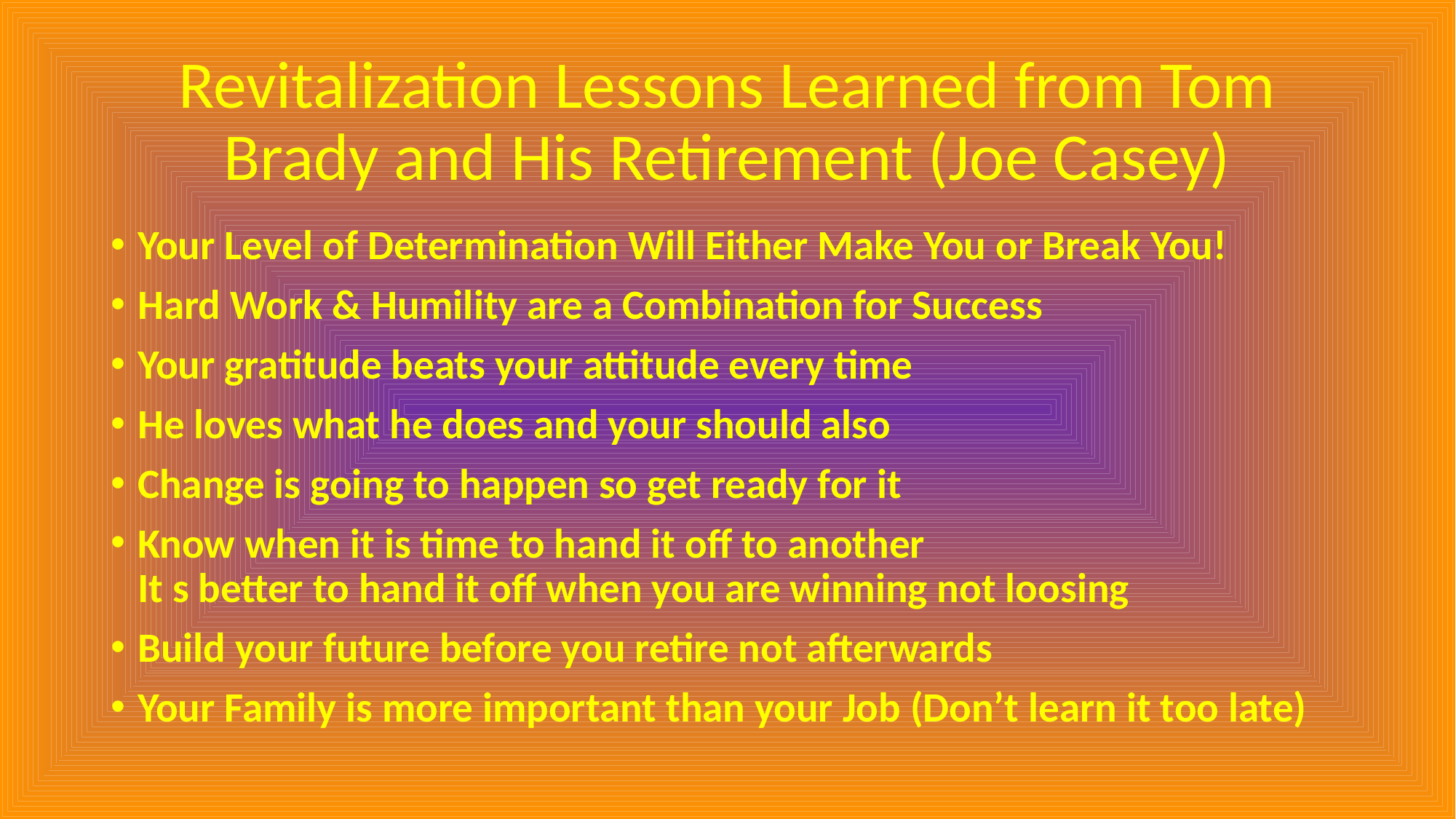

# Revitalization Lessons Learned from Tom Brady and His Retirement (Joe Casey)
Your Level of Determination Will Either Make You or Break You!
Hard Work & Humility are a Combination for Success
Your gratitude beats your attitude every time
He loves what he does and your should also
Change is going to happen so get ready for it
Know when it is time to hand it off to another
It s better to hand it off when you are winning not loosing
Build your future before you retire not afterwards
Your Family is more important than your Job (Don’t learn it too late)